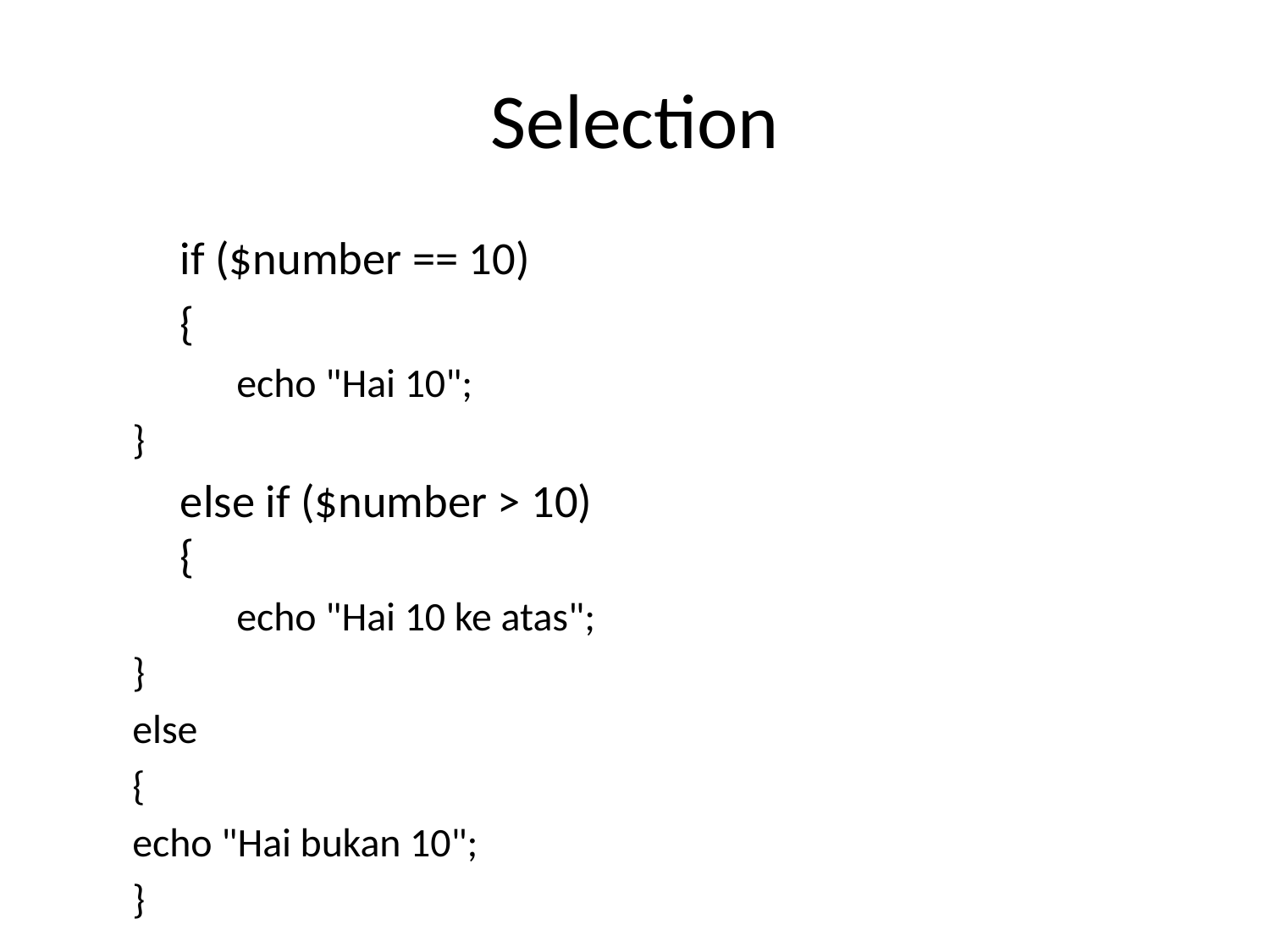

# Selection
	if ($number == 10)
	{
	   	echo "Hai 10";
	}
	else if ($number > 10)
	{
	   	echo "Hai 10 ke atas";
	}
	else
	{
		echo "Hai bukan 10";
	}